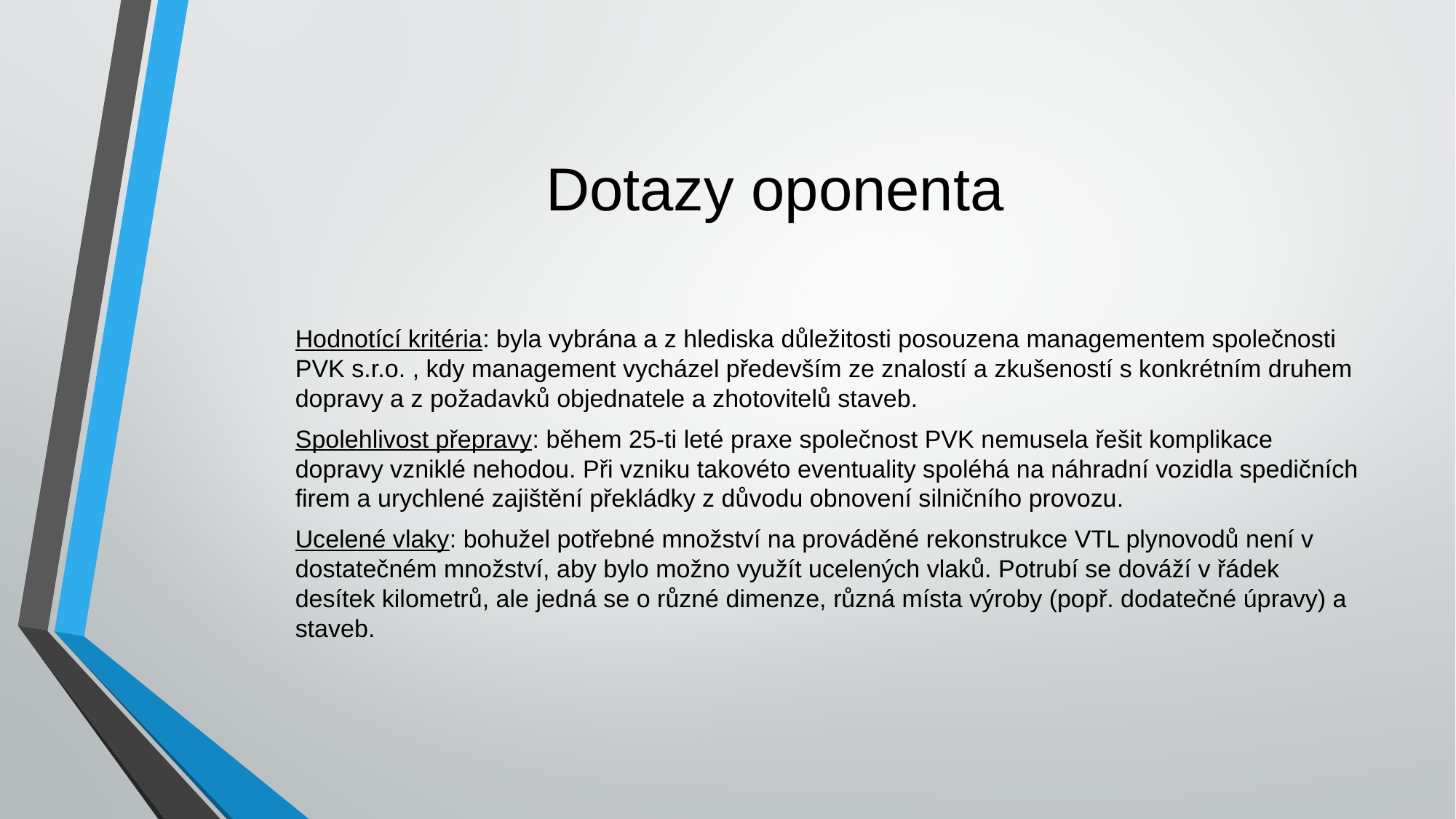

# Dotazy oponenta

Hodnotící kritéria: byla vybrána a z hlediska důležitosti posouzena managementem společnosti  PVK s.r.o. , kdy management vycházel především ze znalostí a zkušeností s konkrétním druhem dopravy a z požadavků objednatele a zhotovitelů staveb.
Spolehlivost přepravy: během 25-ti leté praxe společnost PVK nemusela řešit komplikace dopravy vzniklé nehodou. Při vzniku takovéto eventuality spoléhá na náhradní vozidla spedičních firem a urychlené zajištění překládky z důvodu obnovení silničního provozu.
Ucelené vlaky: bohužel potřebné množství na prováděné rekonstrukce VTL plynovodů není v dostatečném množství, aby bylo možno využít ucelených vlaků. Potrubí se dováží v řádek desítek kilometrů, ale jedná se o různé dimenze, různá místa výroby (popř. dodatečné úpravy) a staveb.